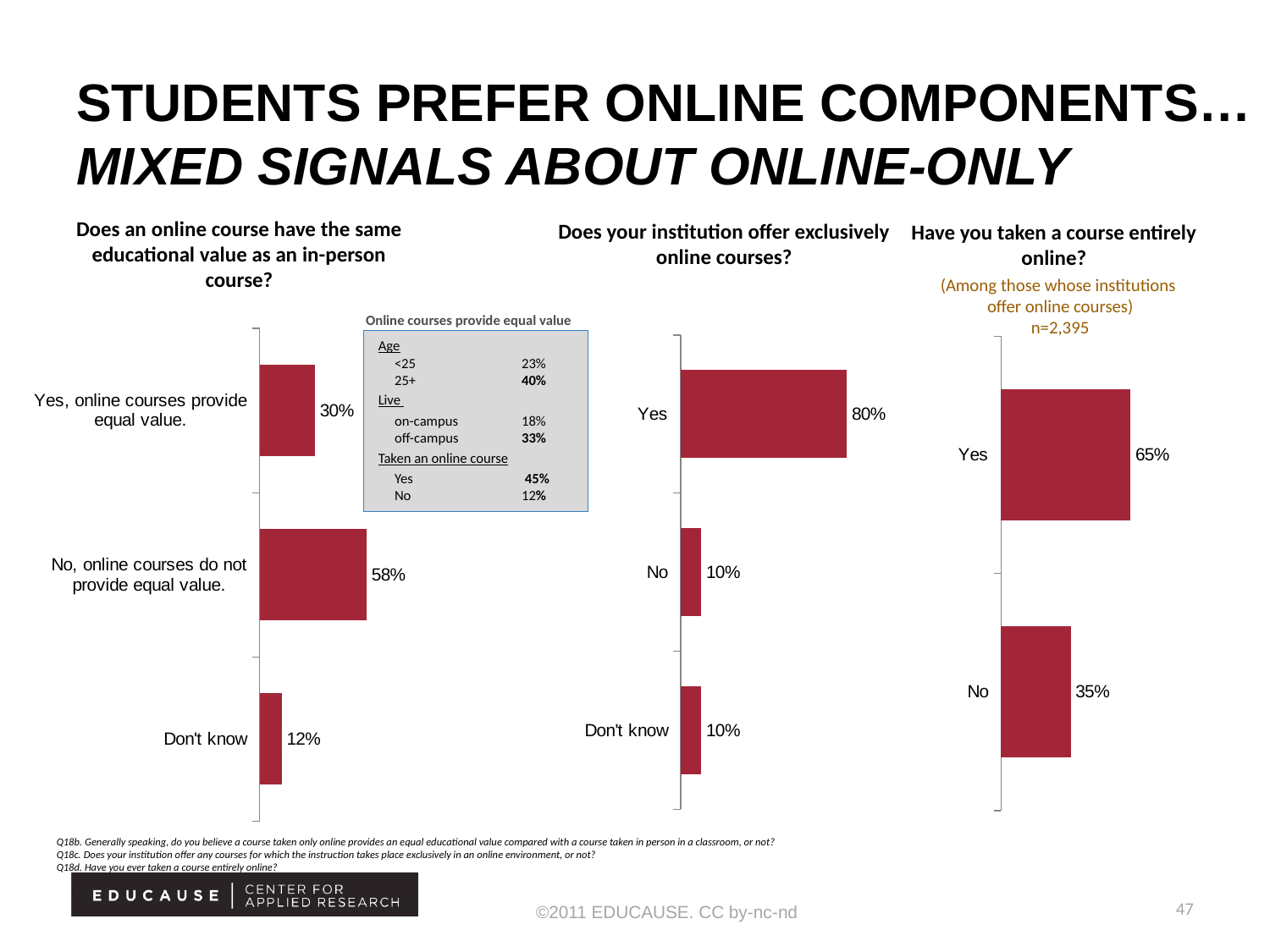

# Students prefer online components… Mixed signals about online-only
Does an online course have the same educational value as an in-person course?
Does your institution offer exclusively online courses?
Have you taken a course entirely online?
(Among those whose institutions
offer online courses)
n=2,395
Online courses provide equal value

### Chart

| Category | Column1 |
|---|---|
| Yes | 0.8 |
| No | 0.1 |
| Don't know | 0.1 |

### Chart

| Category | Column1 |
|---|---|
| Yes | 0.650000000000009 |
| No | 0.3500000000000003 |

### Chart

| Category | Column1 |
|---|---|
| Yes, online courses provide equal value. | 0.3 |
| No, online courses do not provide equal value. | 0.58 |
| Don't know | 0.12 |
Age
<25	23%
25+	40%
Live
on-campus	18%
off-campus 	33%
Taken an online course
Yes	 45%
No	12%
Q18b. Generally speaking, do you believe a course taken only online provides an equal educational value compared with a course taken in person in a classroom, or not?
Q18c. Does your institution offer any courses for which the instruction takes place exclusively in an online environment, or not?
Q18d. Have you ever taken a course entirely online?

47
©2011 EDUCAUSE. CC by-nc-nd